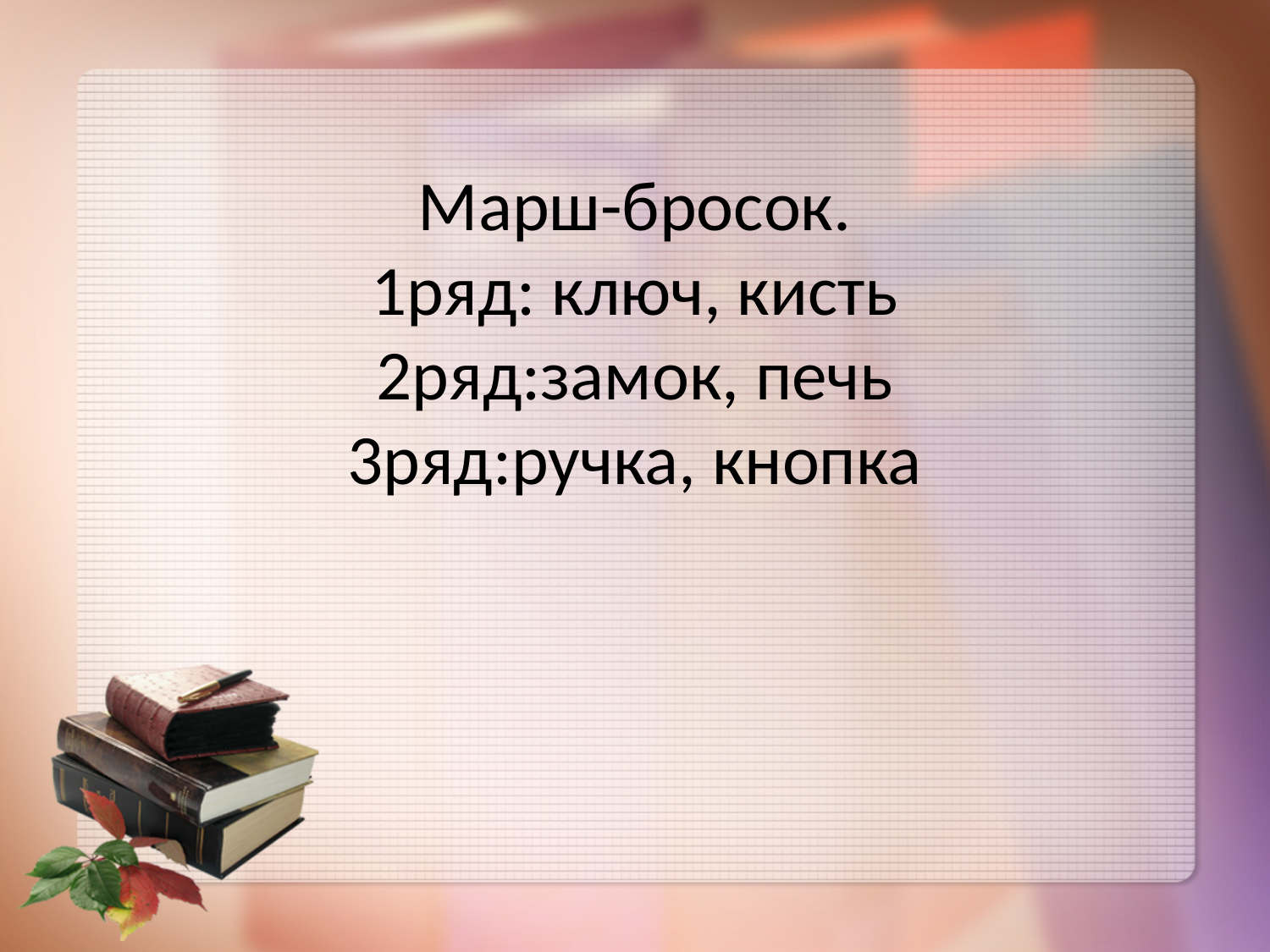

# Марш-бросок. 1ряд: ключ, кисть 2ряд:замок, печь 3ряд:ручка, кнопка